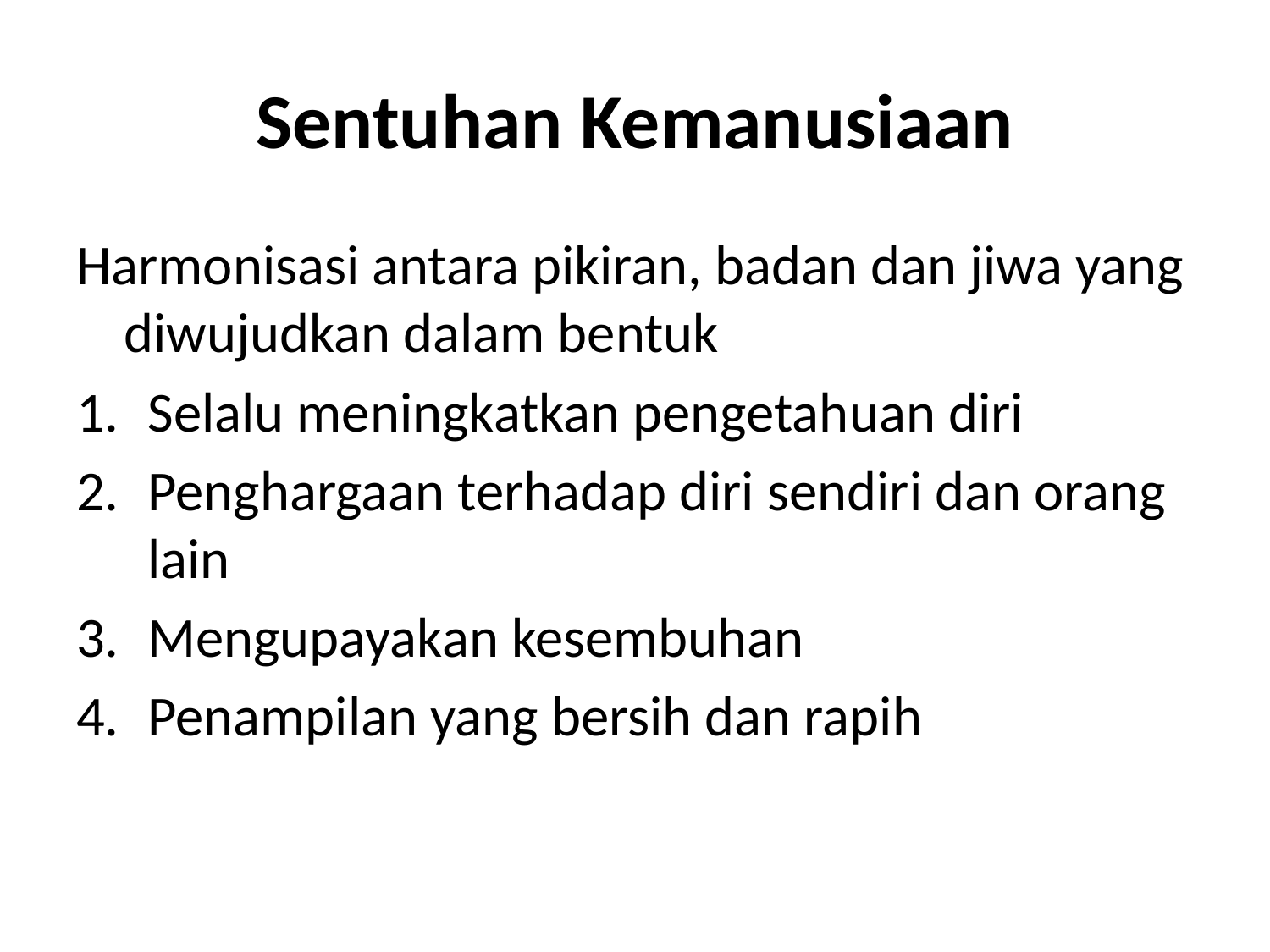

# Sentuhan Kemanusiaan
Harmonisasi antara pikiran, badan dan jiwa yang diwujudkan dalam bentuk
Selalu meningkatkan pengetahuan diri
Penghargaan terhadap diri sendiri dan orang lain
Mengupayakan kesembuhan
Penampilan yang bersih dan rapih